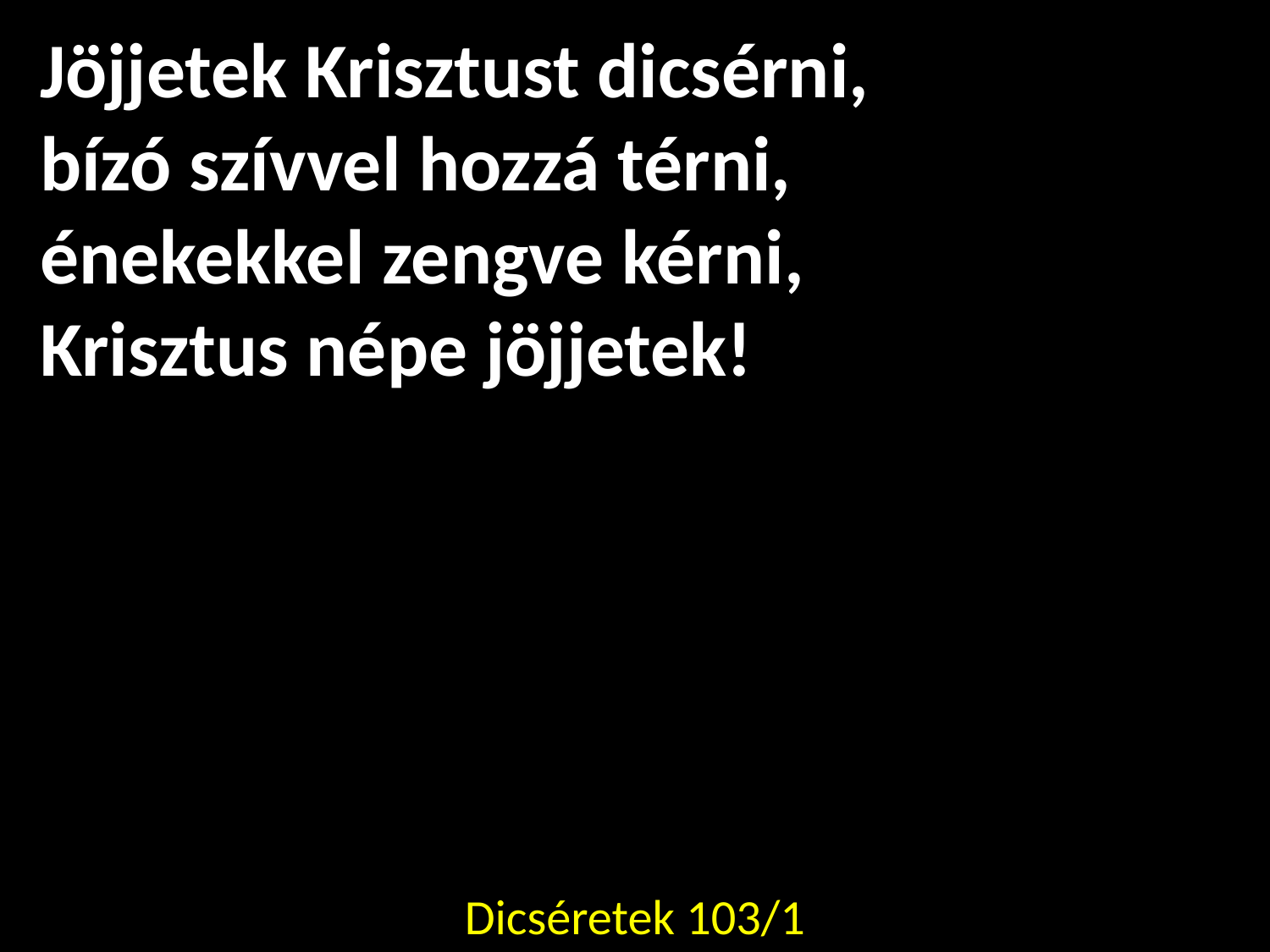

Jöjjetek Krisztust dicsérni,
bízó szívvel hozzá térni,
énekekkel zengve kérni,
Krisztus népe jöjjetek!
Dicséretek 103/1